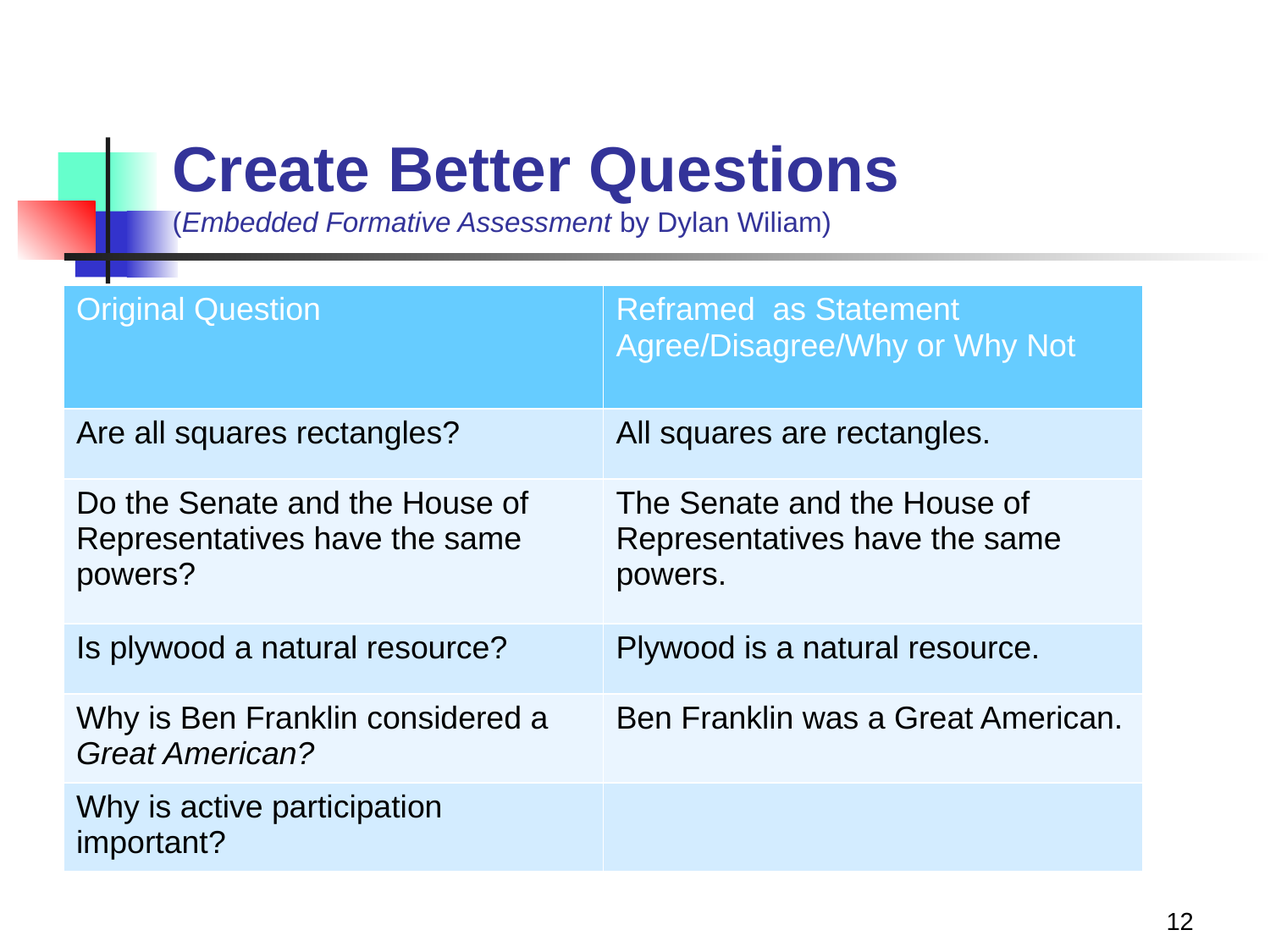

# Create Better Questions (Embedded Formative Assessment by Dylan Wiliam)
| Original Question | Reframed as Statement Agree/Disagree/Why or Why Not |
| --- | --- |
| Are all squares rectangles? | All squares are rectangles. |
| Do the Senate and the House of Representatives have the same powers? | The Senate and the House of Representatives have the same powers. |
| Is plywood a natural resource? | Plywood is a natural resource. |
| Why is Ben Franklin considered a Great American? | Ben Franklin was a Great American. |
| Why is active participation important? |  |
12